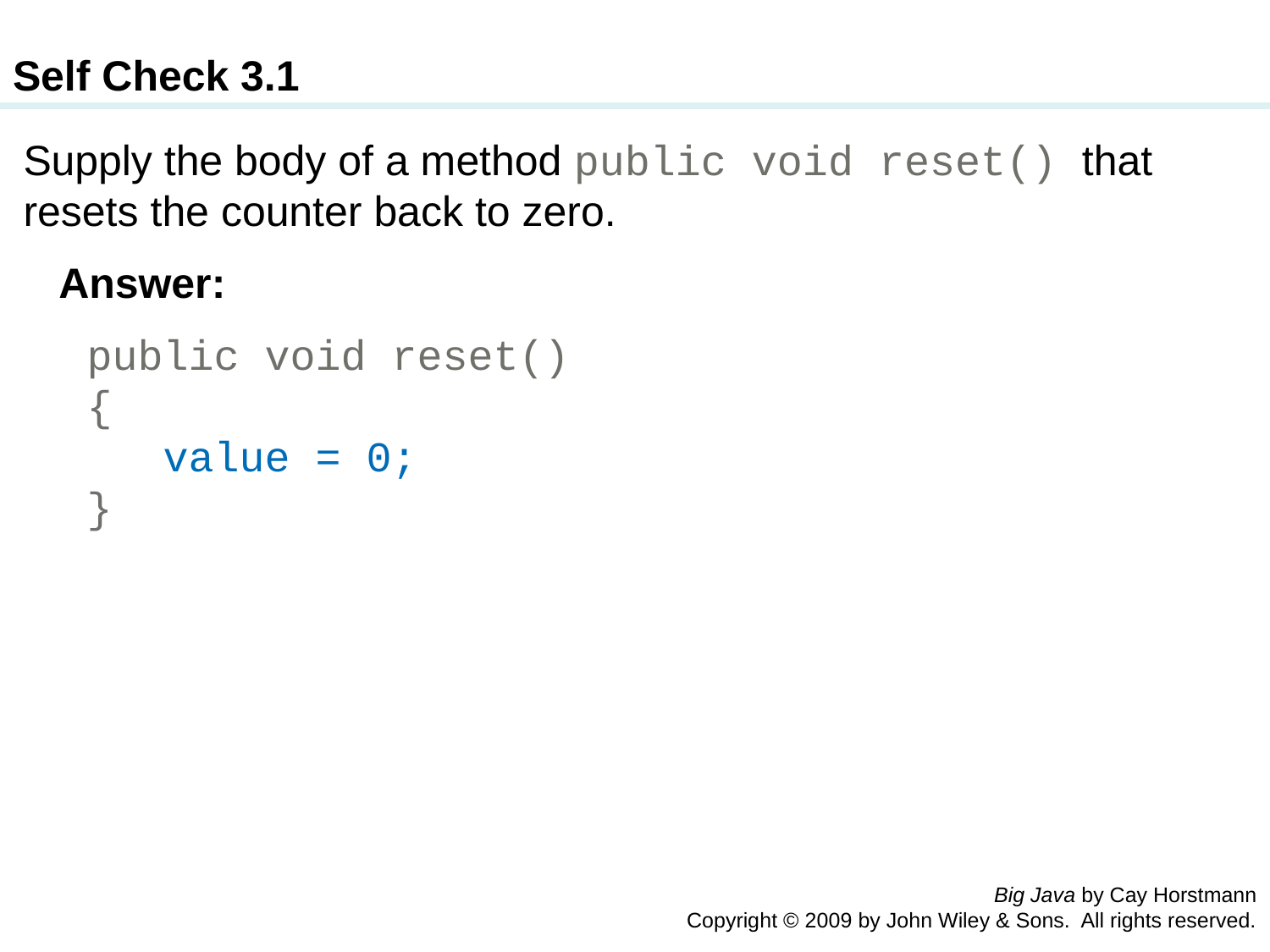

Self Check 3.1
Supply the body of a method public void reset() that resets the counter back to zero.
   Answer:
public void reset()
{
   value = 0;
}

Big Java by Cay Horstmann
Copyright © 2009 by John Wiley & Sons.  All rights reserved.